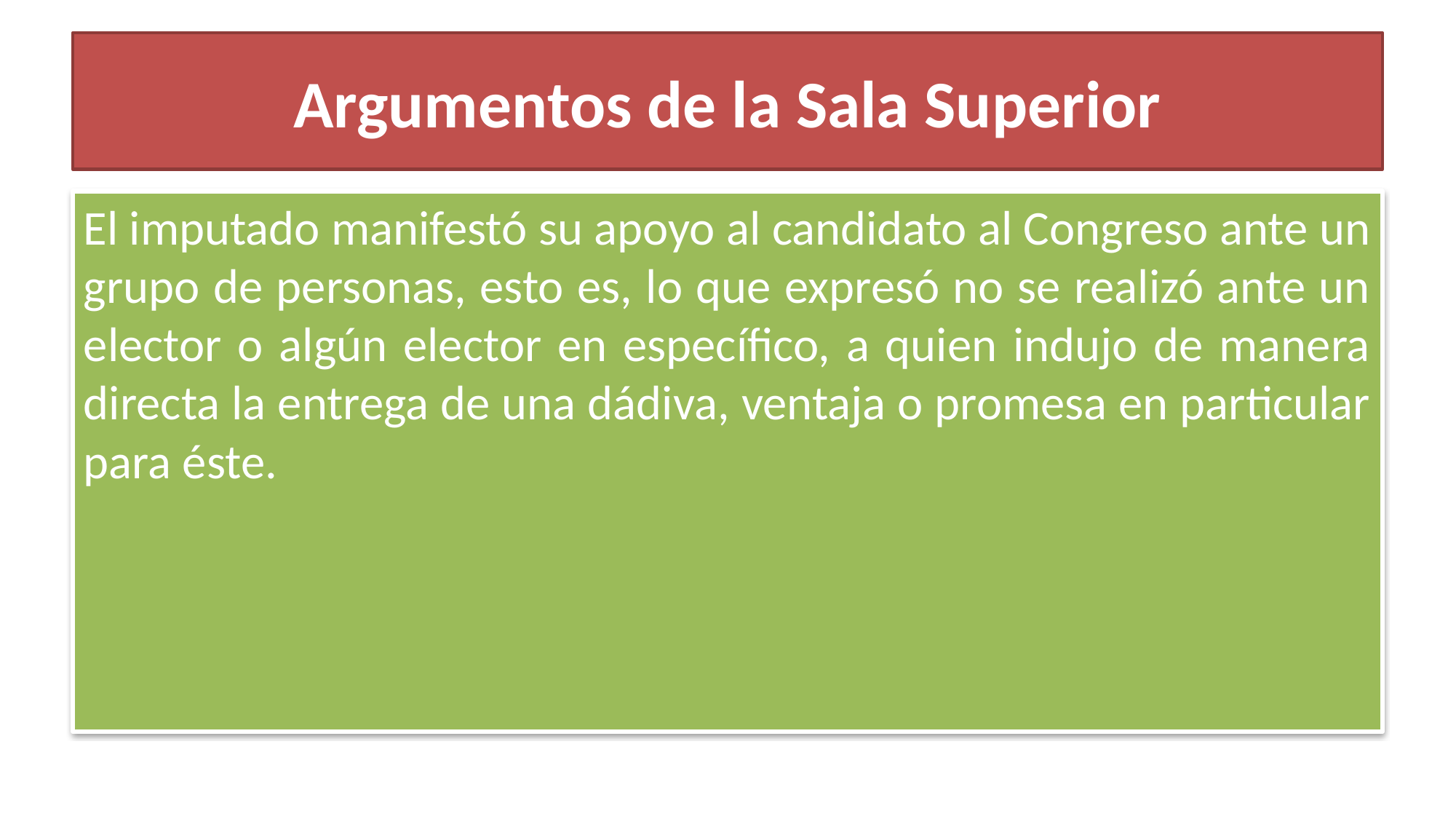

# Argumentos de la Sala Superior
El imputado manifestó su apoyo al candidato al Congreso ante un grupo de personas, esto es, lo que expresó no se realizó ante un elector o algún elector en específico, a quien indujo de manera directa la entrega de una dádiva, ventaja o promesa en particular para éste.